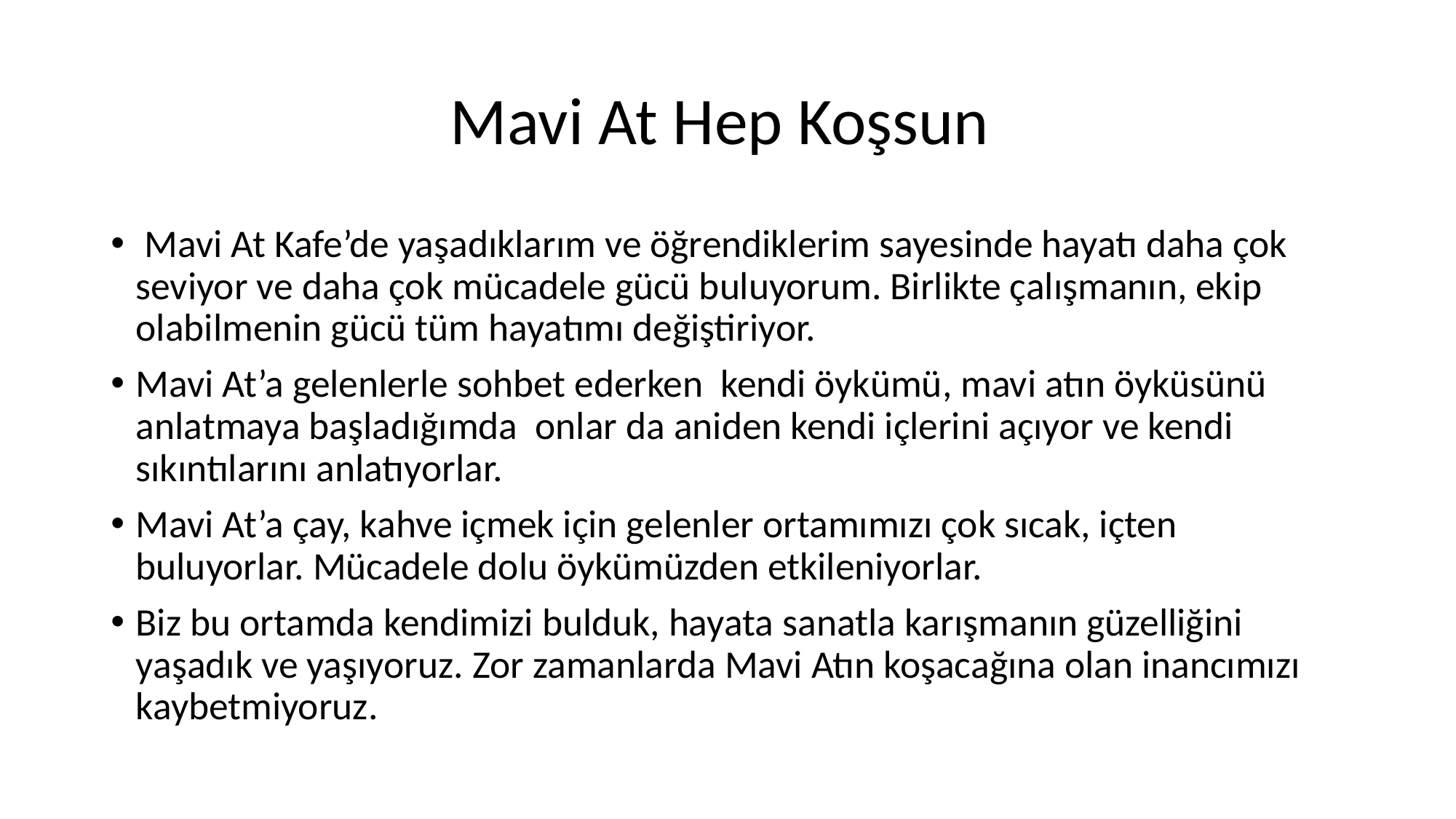

# Mavi At Hep Koşsun
 Mavi At Kafe’de yaşadıklarım ve öğrendiklerim sayesinde hayatı daha çok seviyor ve daha çok mücadele gücü buluyorum. Birlikte çalışmanın, ekip olabilmenin gücü tüm hayatımı değiştiriyor.
Mavi At’a gelenlerle sohbet ederken  kendi öykümü, mavi atın öyküsünü anlatmaya başladığımda  onlar da aniden kendi içlerini açıyor ve kendi sıkıntılarını anlatıyorlar.
Mavi At’a çay, kahve içmek için gelenler ortamımızı çok sıcak, içten buluyorlar. Mücadele dolu öykümüzden etkileniyorlar.
Biz bu ortamda kendimizi bulduk, hayata sanatla karışmanın güzelliğini yaşadık ve yaşıyoruz. Zor zamanlarda Mavi Atın koşacağına olan inancımızı kaybetmiyoruz.